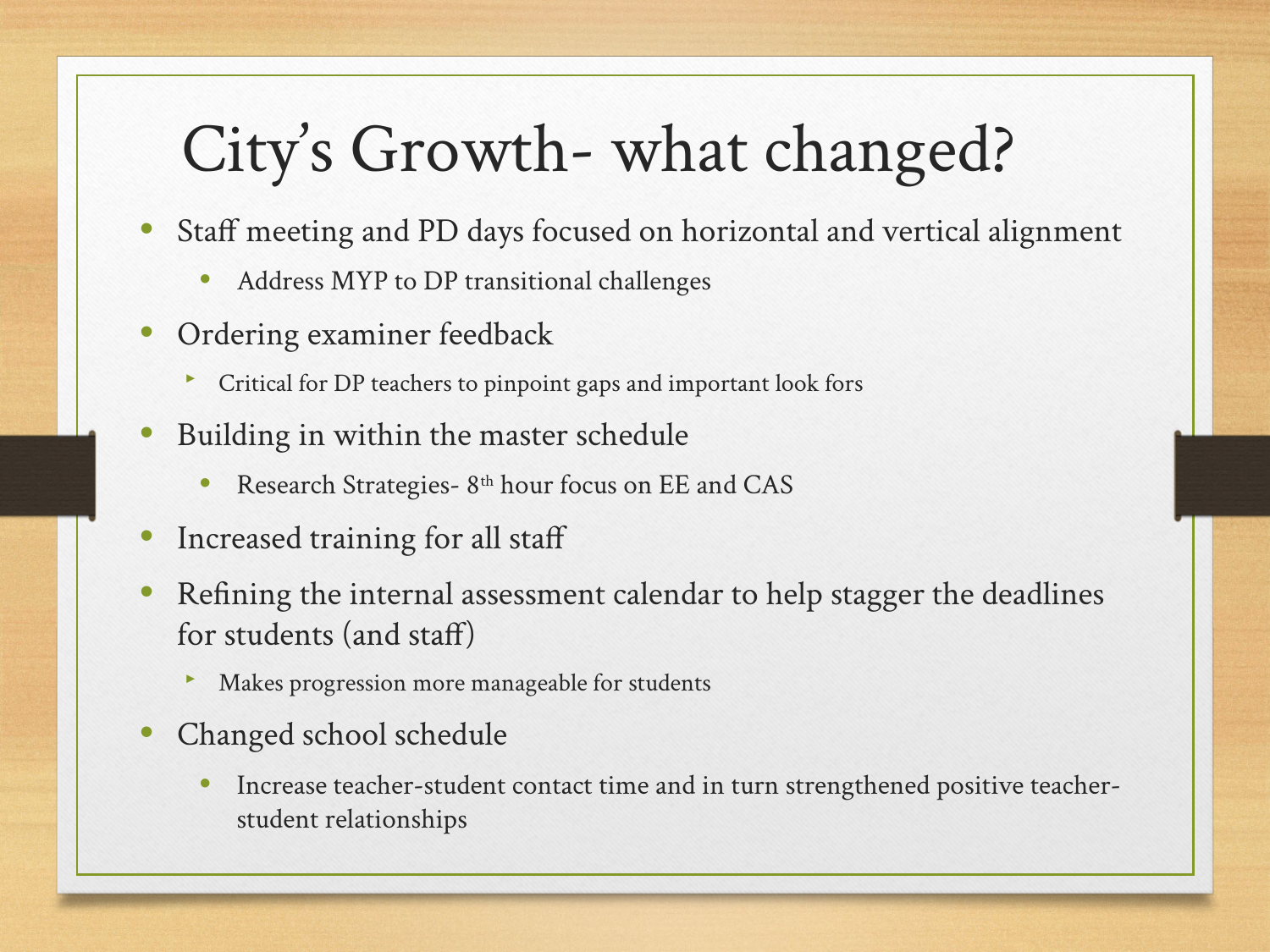

City’s Growth- what changed?
Staff meeting and PD days focused on horizontal and vertical alignment
Address MYP to DP transitional challenges
Ordering examiner feedback
Critical for DP teachers to pinpoint gaps and important look fors
Building in within the master schedule
Research Strategies- 8th hour focus on EE and CAS
Increased training for all staff
Refining the internal assessment calendar to help stagger the deadlines for students (and staff)
Makes progression more manageable for students
Changed school schedule
Increase teacher-student contact time and in turn strengthened positive teacher-student relationships